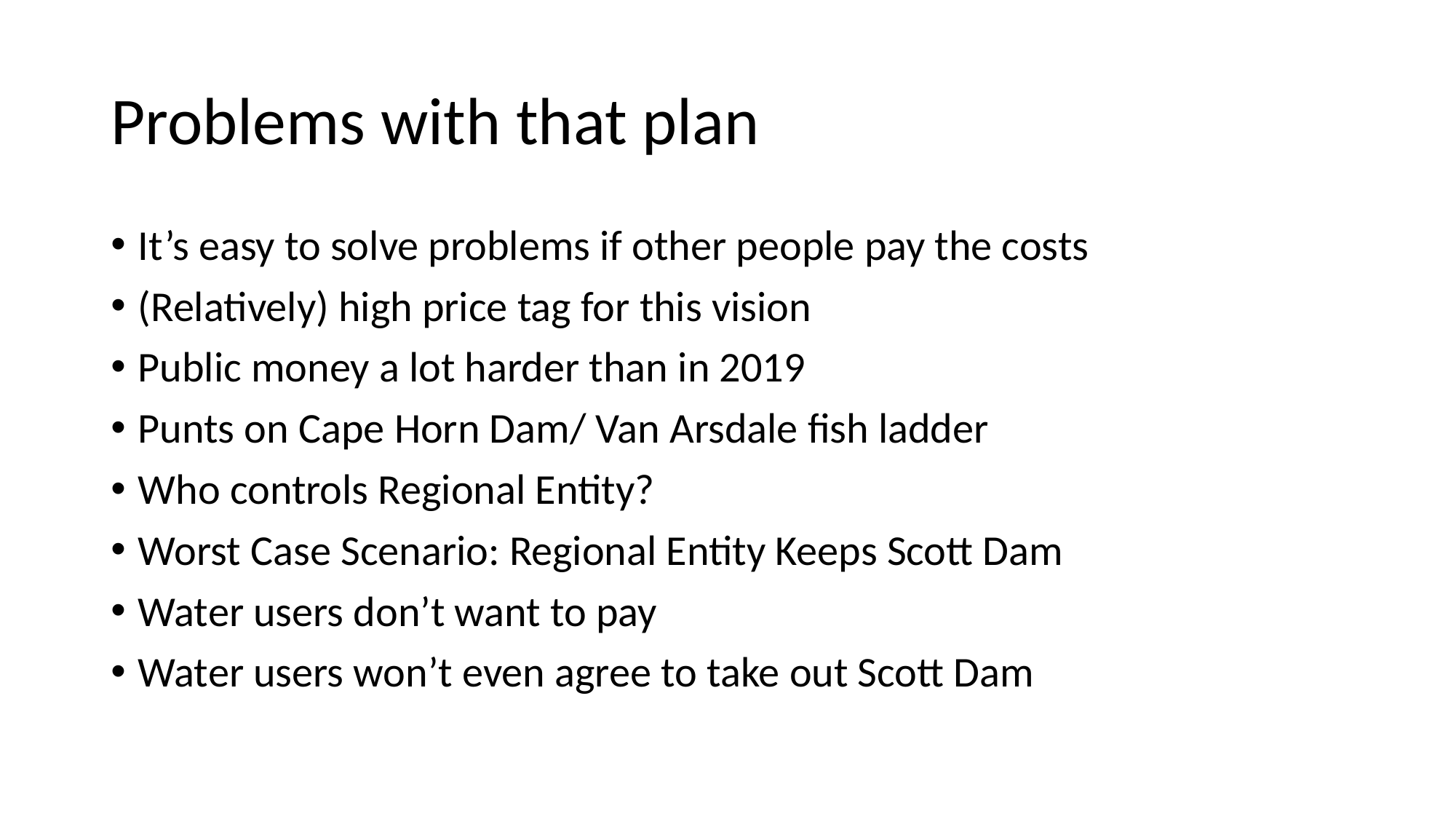

# Problems with that plan
It’s easy to solve problems if other people pay the costs
(Relatively) high price tag for this vision
Public money a lot harder than in 2019
Punts on Cape Horn Dam/ Van Arsdale fish ladder
Who controls Regional Entity?
Worst Case Scenario: Regional Entity Keeps Scott Dam
Water users don’t want to pay
Water users won’t even agree to take out Scott Dam